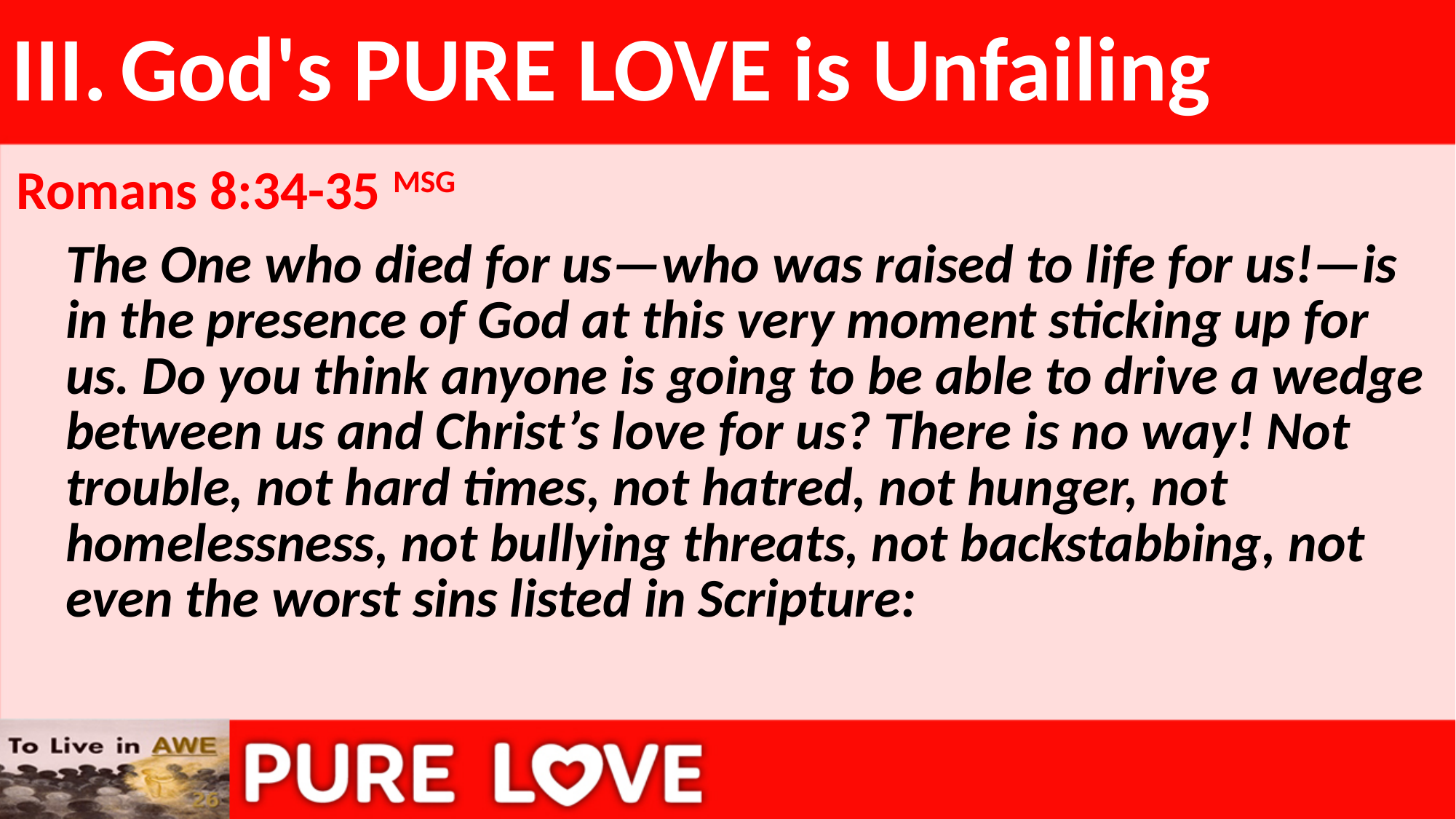

# III.	God's PURE LOVE is Unfailing
Romans 8:34-35 MSG
The One who died for us—who was raised to life for us!—is in the presence of God at this very moment sticking up for us. Do you think anyone is going to be able to drive a wedge between us and Christ’s love for us? There is no way! Not trouble, not hard times, not hatred, not hunger, not homelessness, not bullying threats, not backstabbing, not even the worst sins listed in Scripture: